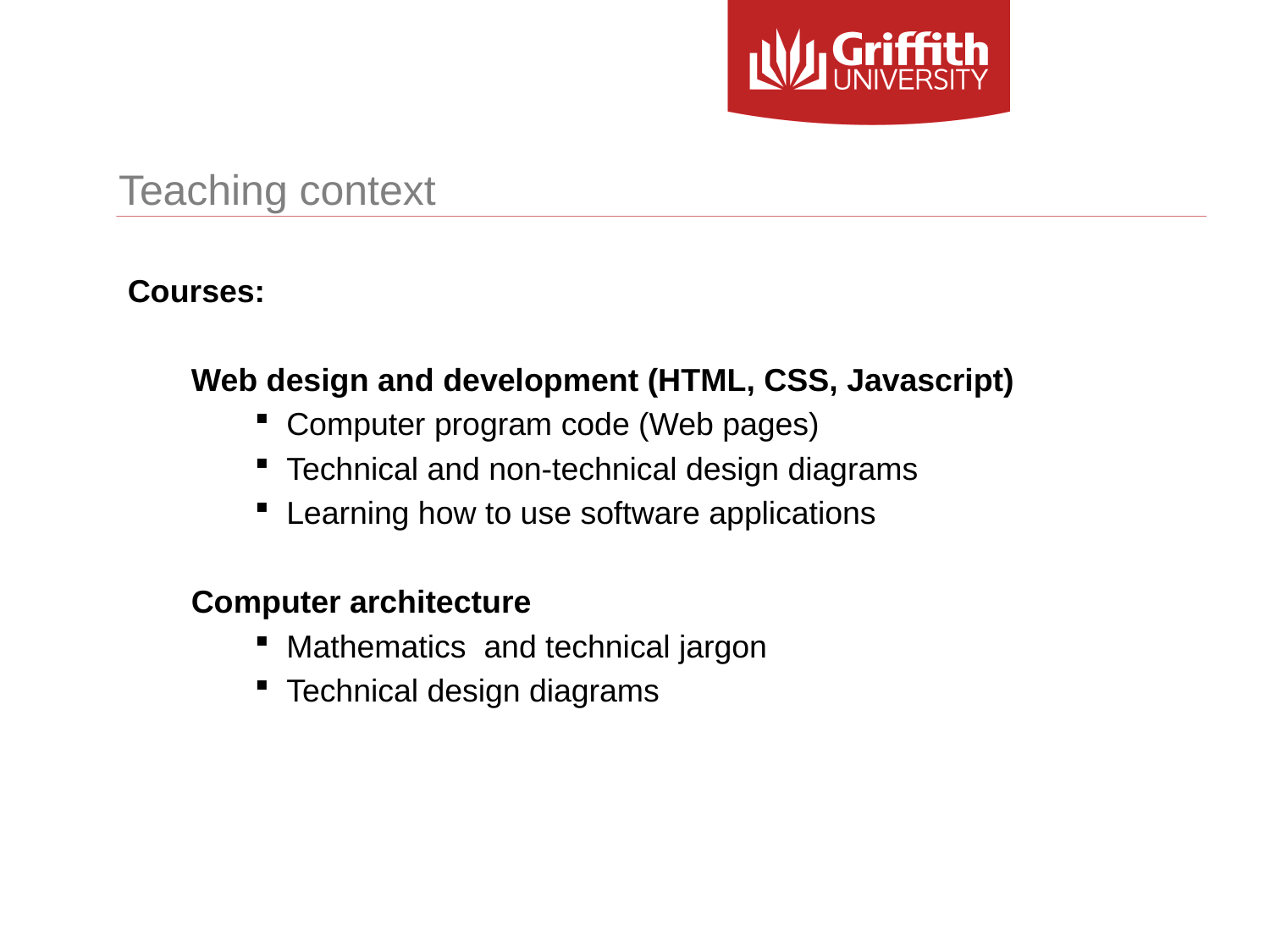

# Teaching context

Courses:

Web design and development (HTML, CSS, Javascript)
Computer program code (Web pages)
Technical and non-technical design diagrams
Learning how to use software applications

Computer architecture
Mathematics  and technical jargon
Technical design diagrams